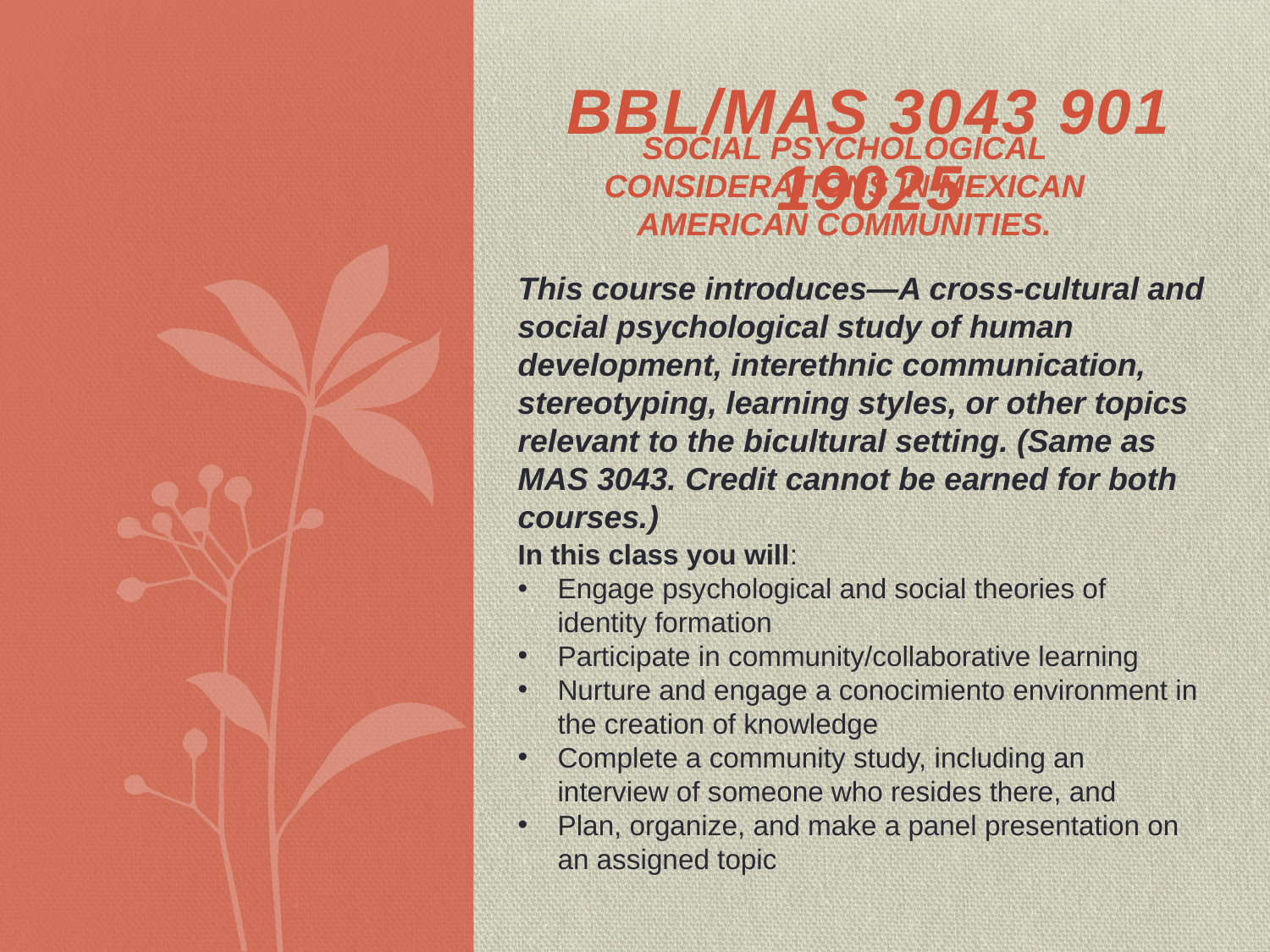

BBL/MAS 3043 901 19025
# Social Psychological Considerations in Mexican American Communities.
This course introduces—A cross-cultural and social psychological study of human development, interethnic communication, stereotyping, learning styles, or other topics relevant to the bicultural setting. (Same as MAS 3043. Credit cannot be earned for both courses.)
In this class you will:
Engage psychological and social theories of identity formation
Participate in community/collaborative learning
Nurture and engage a conocimiento environment in the creation of knowledge
Complete a community study, including an interview of someone who resides there, and
Plan, organize, and make a panel presentation on an assigned topic